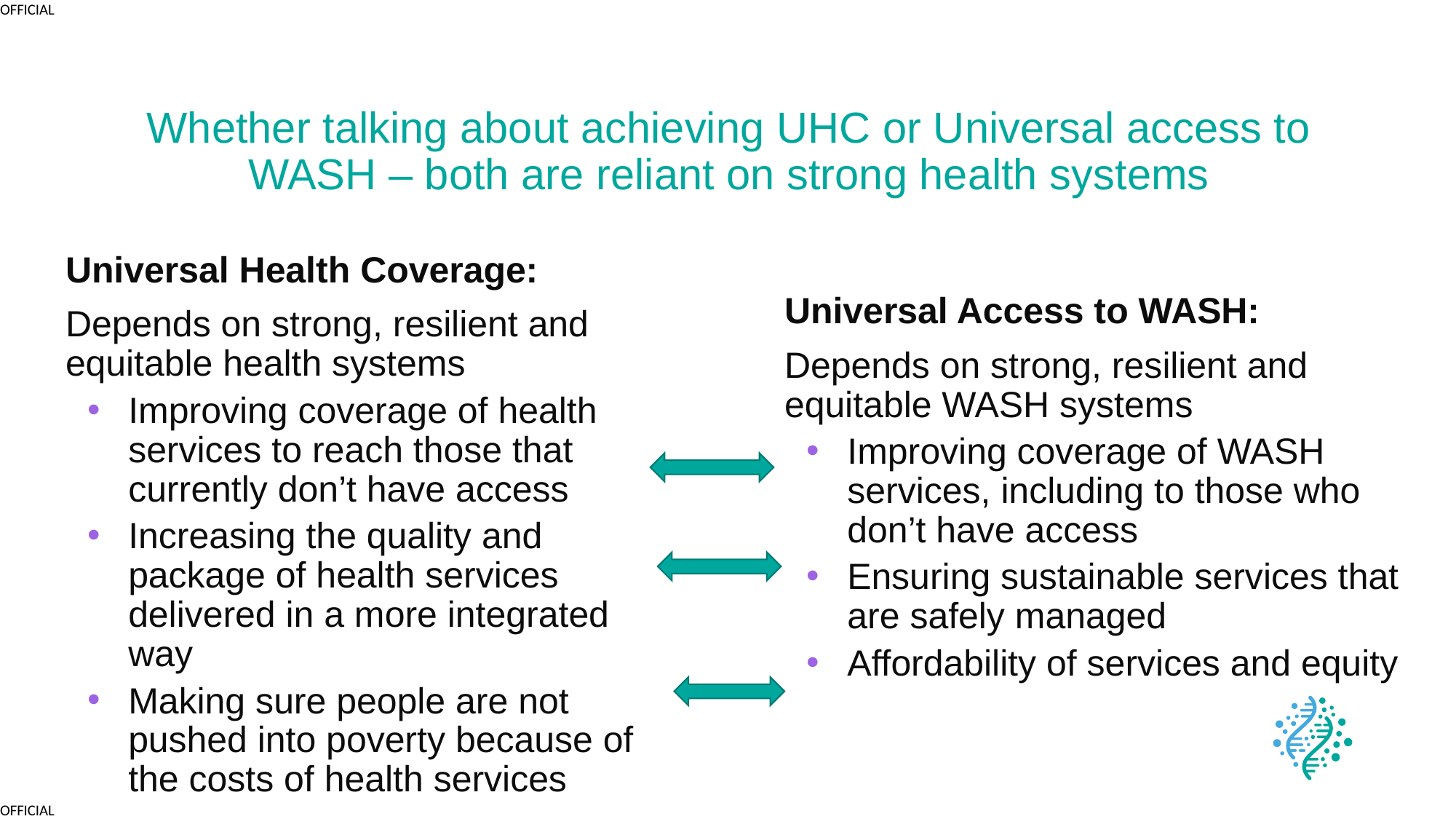

# Whether talking about achieving UHC or Universal access to WASH – both are reliant on strong health systems
Universal Health Coverage:
Depends on strong, resilient and equitable health systems
Improving coverage of health services to reach those that currently don’t have access
Increasing the quality and package of health services delivered in a more integrated way
Making sure people are not pushed into poverty because of the costs of health services
Universal Access to WASH:
Depends on strong, resilient and equitable WASH systems
Improving coverage of WASH services, including to those who don’t have access
Ensuring sustainable services that are safely managed
Affordability of services and equity